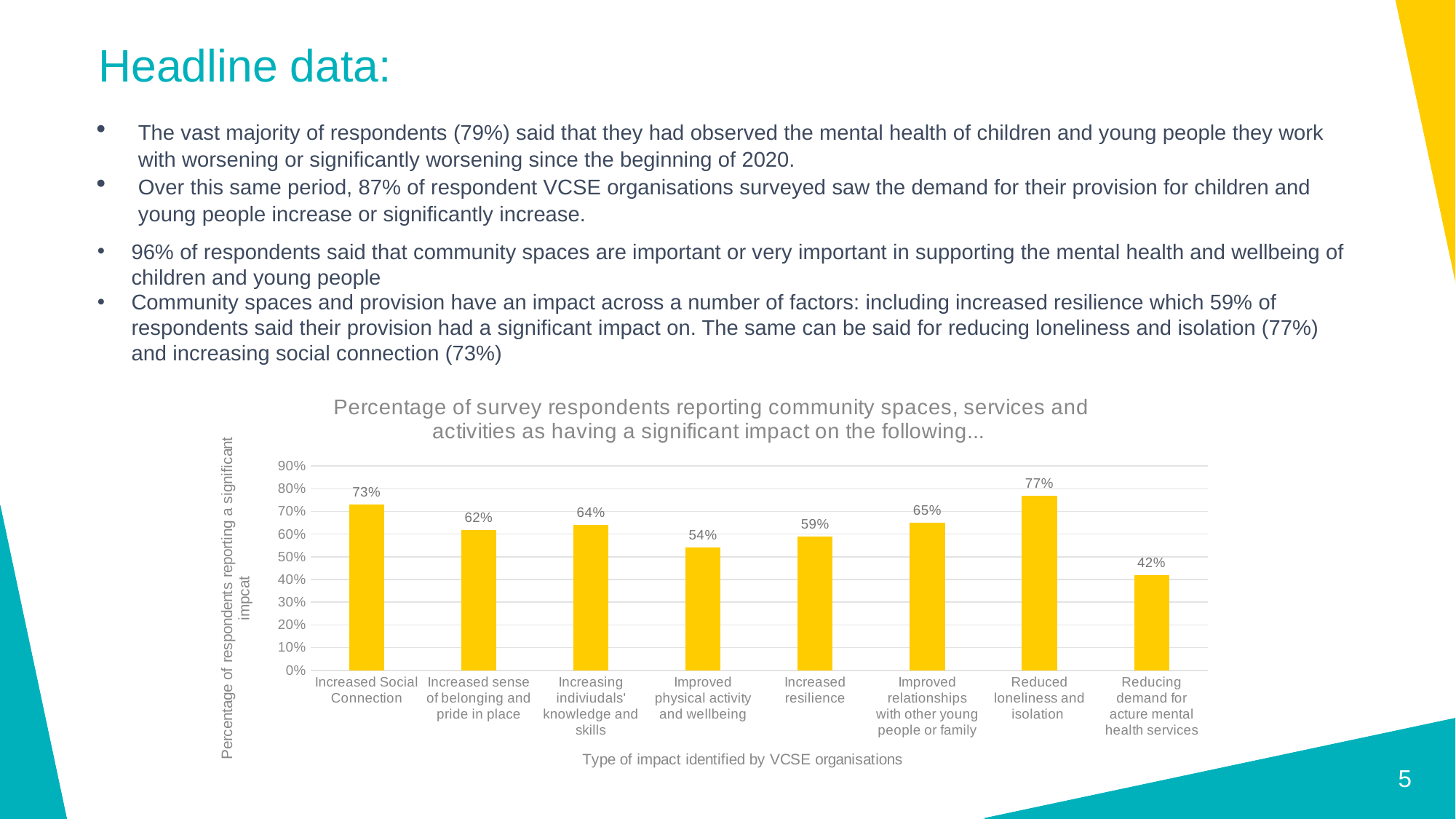

# Headline data:
The vast majority of respondents (79%) said that they had observed the mental health of children and young people they work with worsening or significantly worsening since the beginning of 2020.
Over this same period, 87% of respondent VCSE organisations surveyed saw the demand for their provision for children and young people increase or significantly increase.
96% of respondents said that community spaces are important or very important in supporting the mental health and wellbeing of children and young people
Community spaces and provision have an impact across a number of factors: including increased resilience which 59% of respondents said their provision had a significant impact on. The same can be said for reducing loneliness and isolation (77%) and increasing social connection (73%)

### Chart: Percentage of survey respondents reporting community spaces, services and activities as having a significant impact on the following...

| Category | % reporting a significant impact |
|---|---|
| Increased Social Connection | 0.73 |
| Increased sense of belonging and pride in place | 0.62 |
| Increasing indiviudals' knowledge and skills | 0.64 |
| Improved physical activity and wellbeing | 0.54 |
| Increased resilience | 0.59 |
| Improved relationships with other young people or family | 0.65 |
| Reduced loneliness and isolation  | 0.77 |
| Reducing demand for acture mental health services | 0.42 |
5